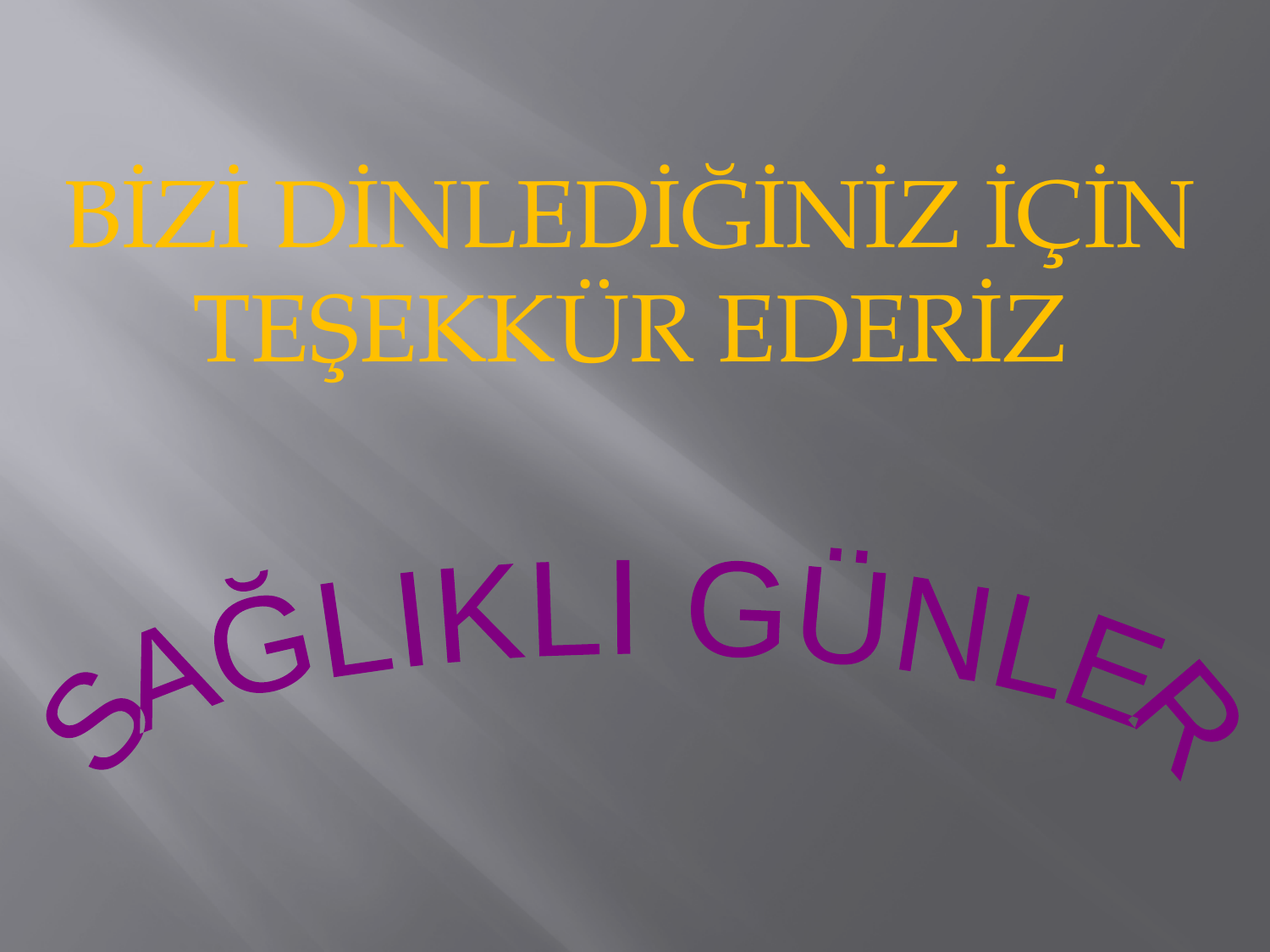

BİZİ DİNLEDİĞİNİZ İÇİN TEŞEKKÜR EDERİZ
SAĞLIKLI GÜNLER